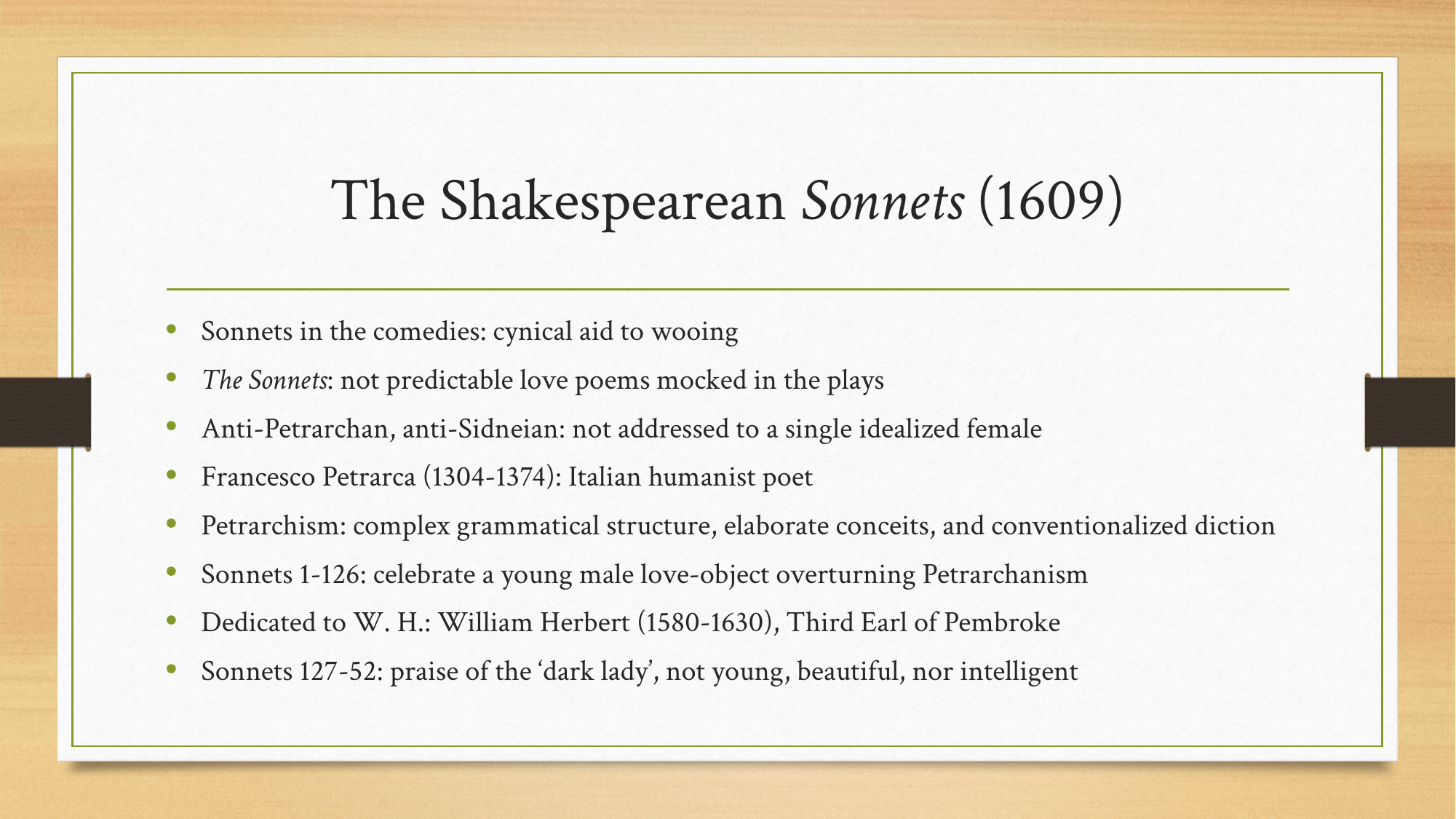

# The Shakespearean Sonnets (1609)
Sonnets in the comedies: cynical aid to wooing
The Sonnets: not predictable love poems mocked in the plays
Anti-Petrarchan, anti-Sidneian: not addressed to a single idealized female
Francesco Petrarca (1304-1374): Italian humanist poet
Petrarchism: complex grammatical structure, elaborate conceits, and conventionalized diction
Sonnets 1-126: celebrate a young male love-object overturning Petrarchanism
Dedicated to W. H.: William Herbert (1580-1630), Third Earl of Pembroke
Sonnets 127-52: praise of the ‘dark lady’, not young, beautiful, nor intelligent